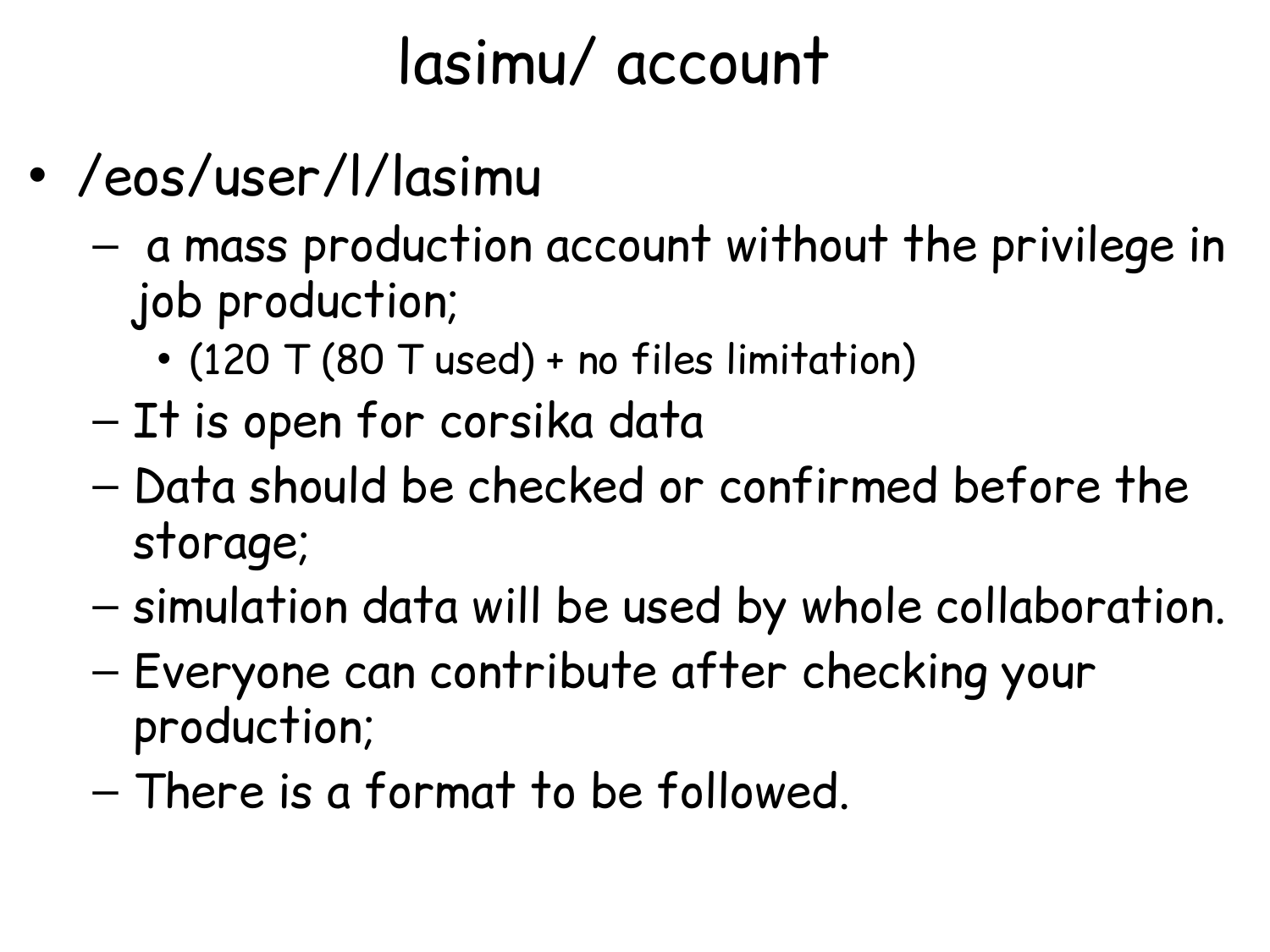

# lasimu/ account
/eos/user/l/lasimu
 a mass production account without the privilege in job production;
(120 T (80 T used) + no files limitation)
It is open for corsika data
Data should be checked or confirmed before the storage;
simulation data will be used by whole collaboration.
Everyone can contribute after checking your production;
There is a format to be followed.